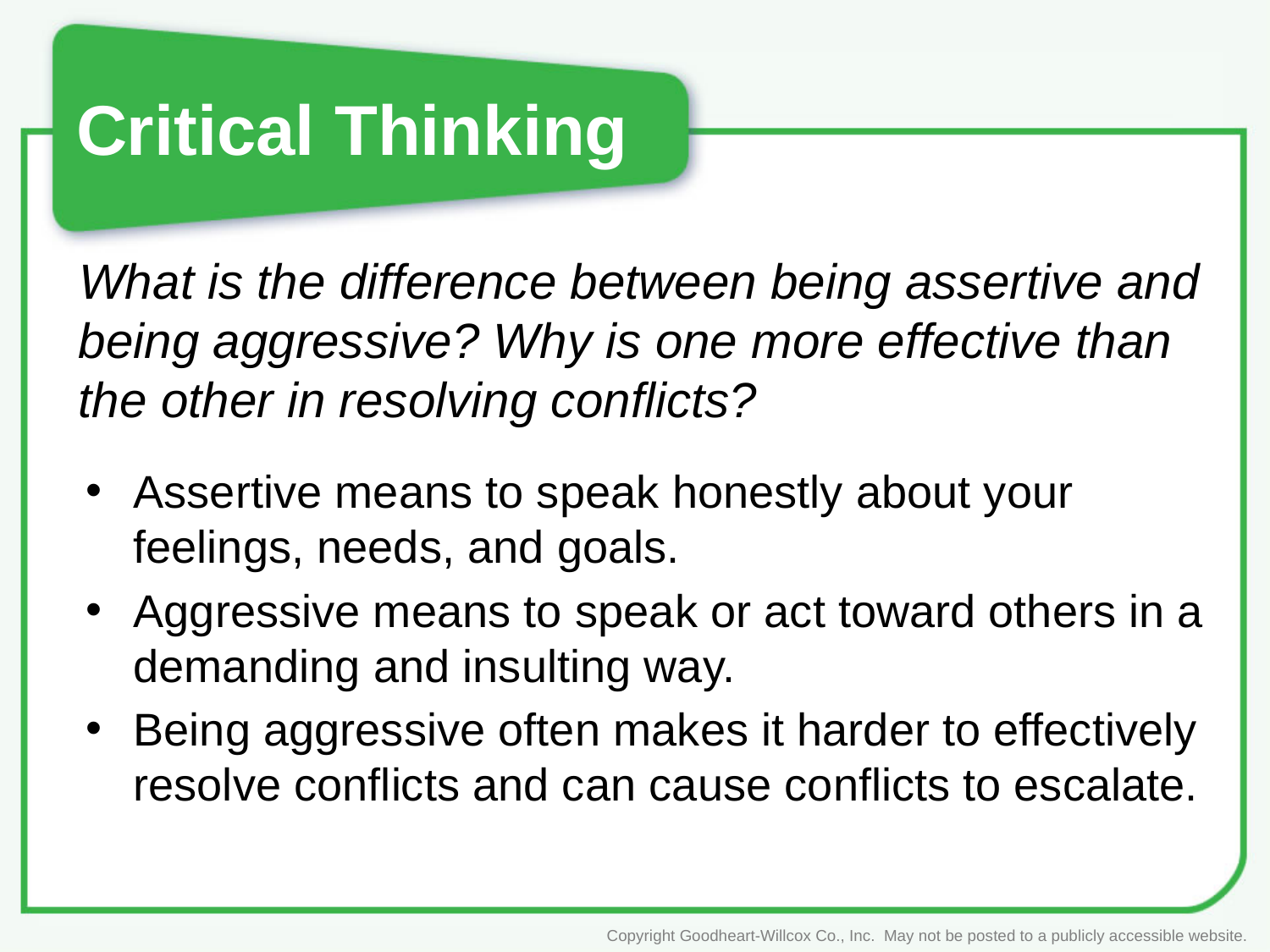

# Critical Thinking
What is the difference between being assertive and being aggressive? Why is one more effective than the other in resolving conflicts?

Assertive means to speak honestly about your feelings, needs, and goals.
Aggressive means to speak or act toward others in a demanding and insulting way.
Being aggressive often makes it harder to effectively resolve conflicts and can cause conflicts to escalate.